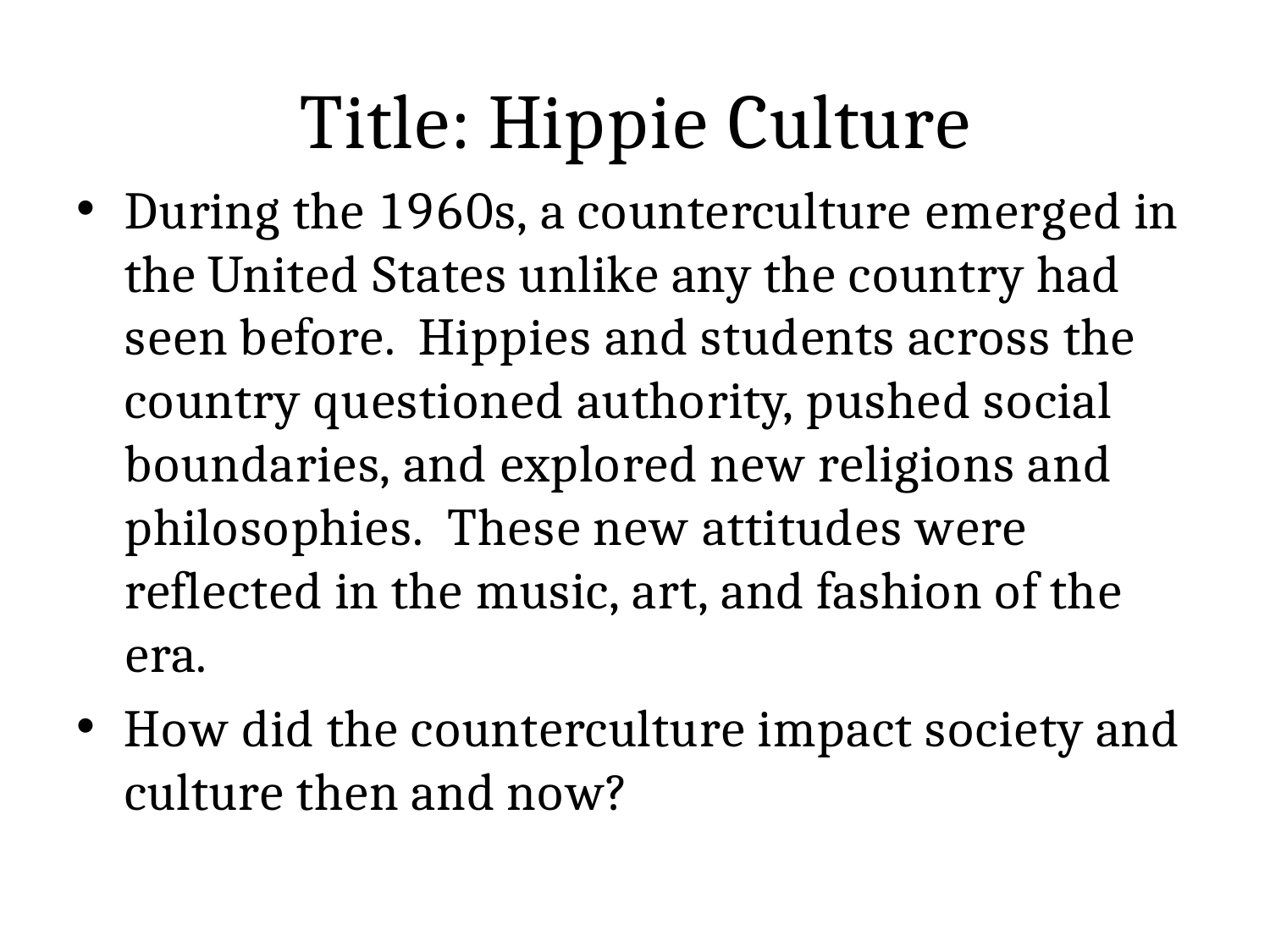

# Title: Hippie Culture
During the 1960s, a counterculture emerged in the United States unlike any the country had seen before.  Hippies and students across the country questioned authority, pushed social boundaries, and explored new religions and philosophies.  These new attitudes were reflected in the music, art, and fashion of the era.
How did the counterculture impact society and culture then and now?